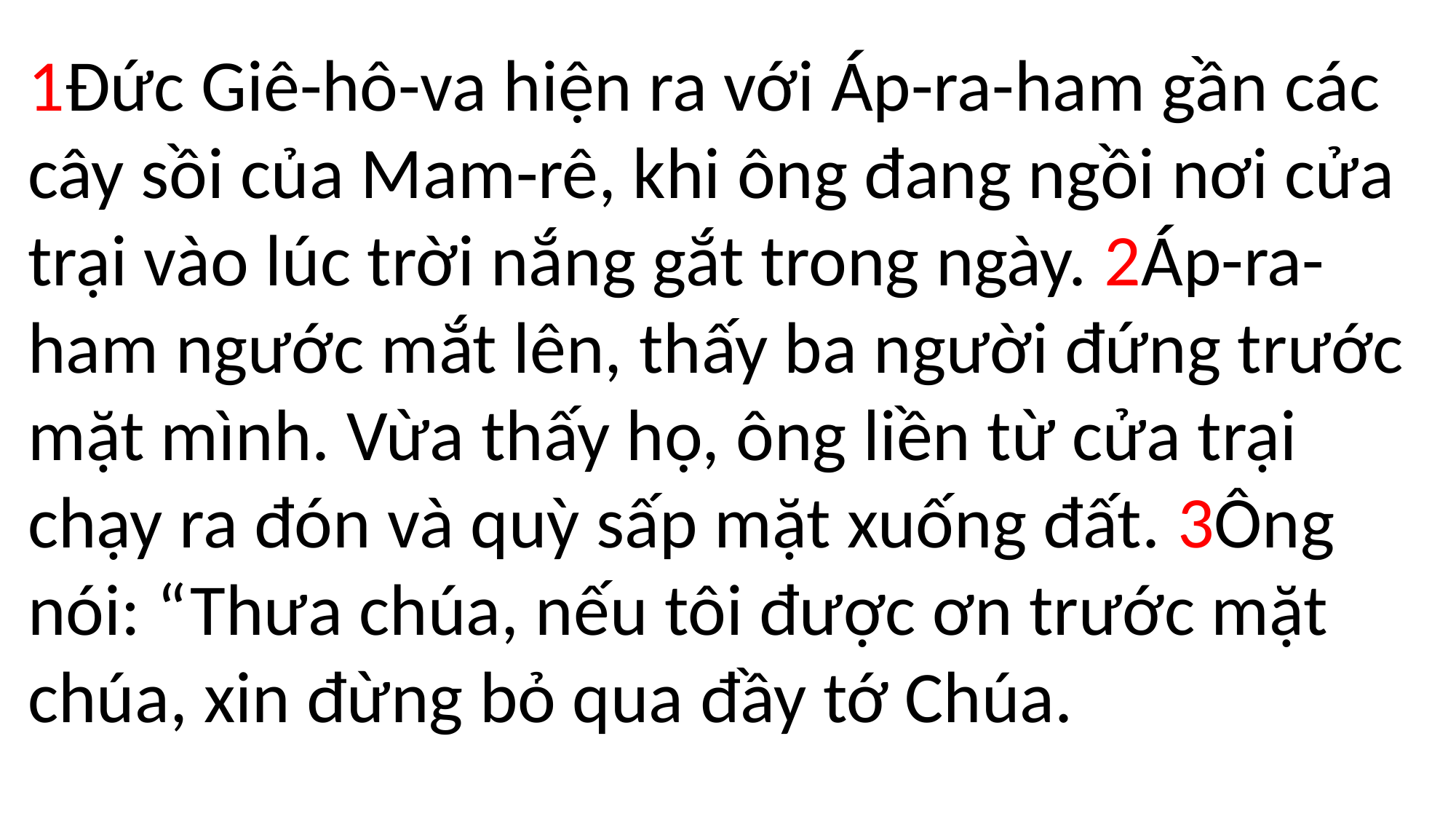

1Đức Giê-hô-va hiện ra với Áp-ra-ham gần các cây sồi của Mam-rê, khi ông đang ngồi nơi cửa trại vào lúc trời nắng gắt trong ngày. 2Áp-ra-ham ngước mắt lên, thấy ba người đứng trước mặt mình. Vừa thấy họ, ông liền từ cửa trại chạy ra đón và quỳ sấp mặt xuống đất. 3Ông nói: “Thưa chúa, nếu tôi được ơn trước mặt chúa, xin đừng bỏ qua đầy tớ Chúa.